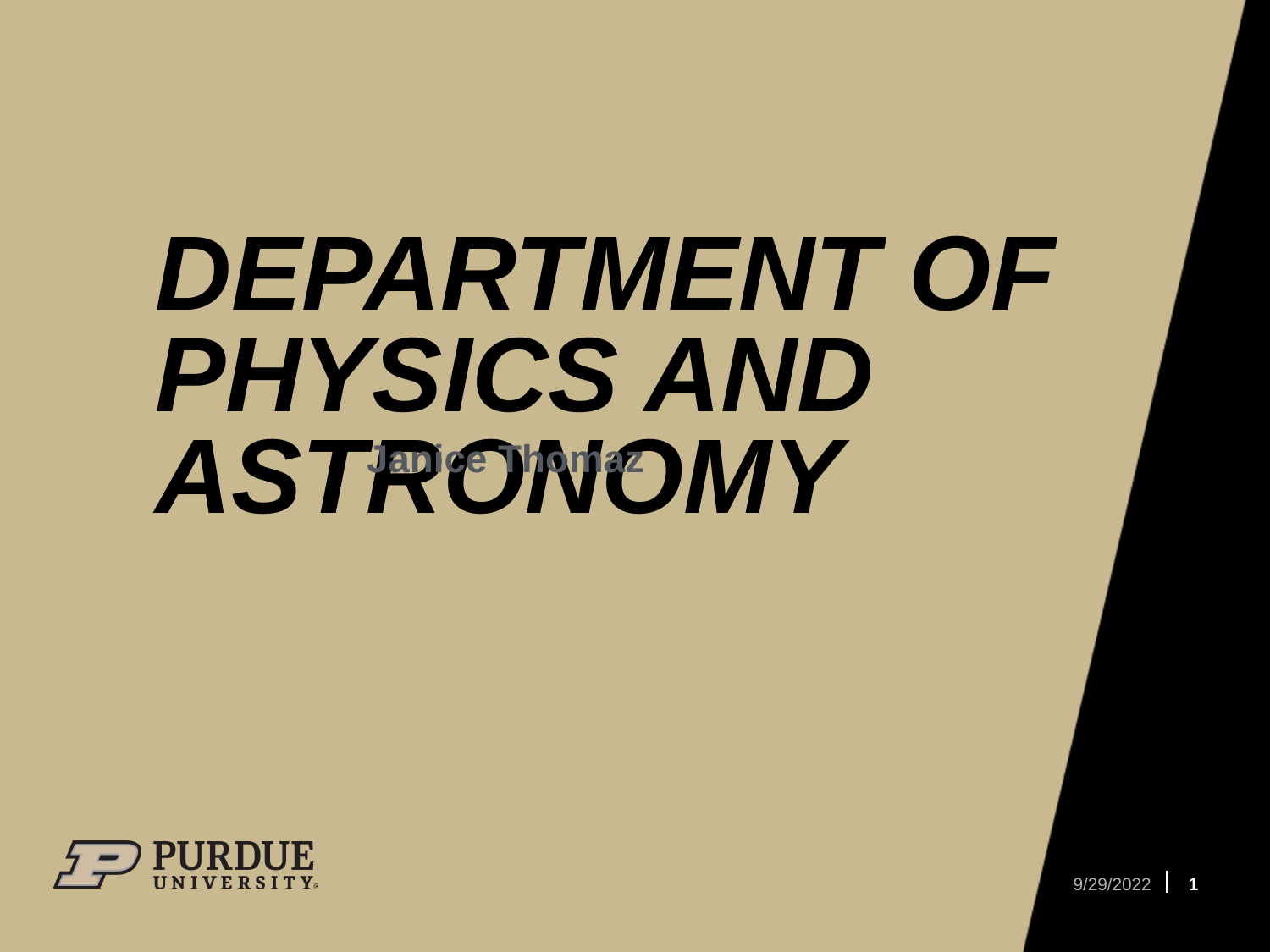

# Department of Physics and ASTRONOMY
Janice Thomaz
1
9/29/2022